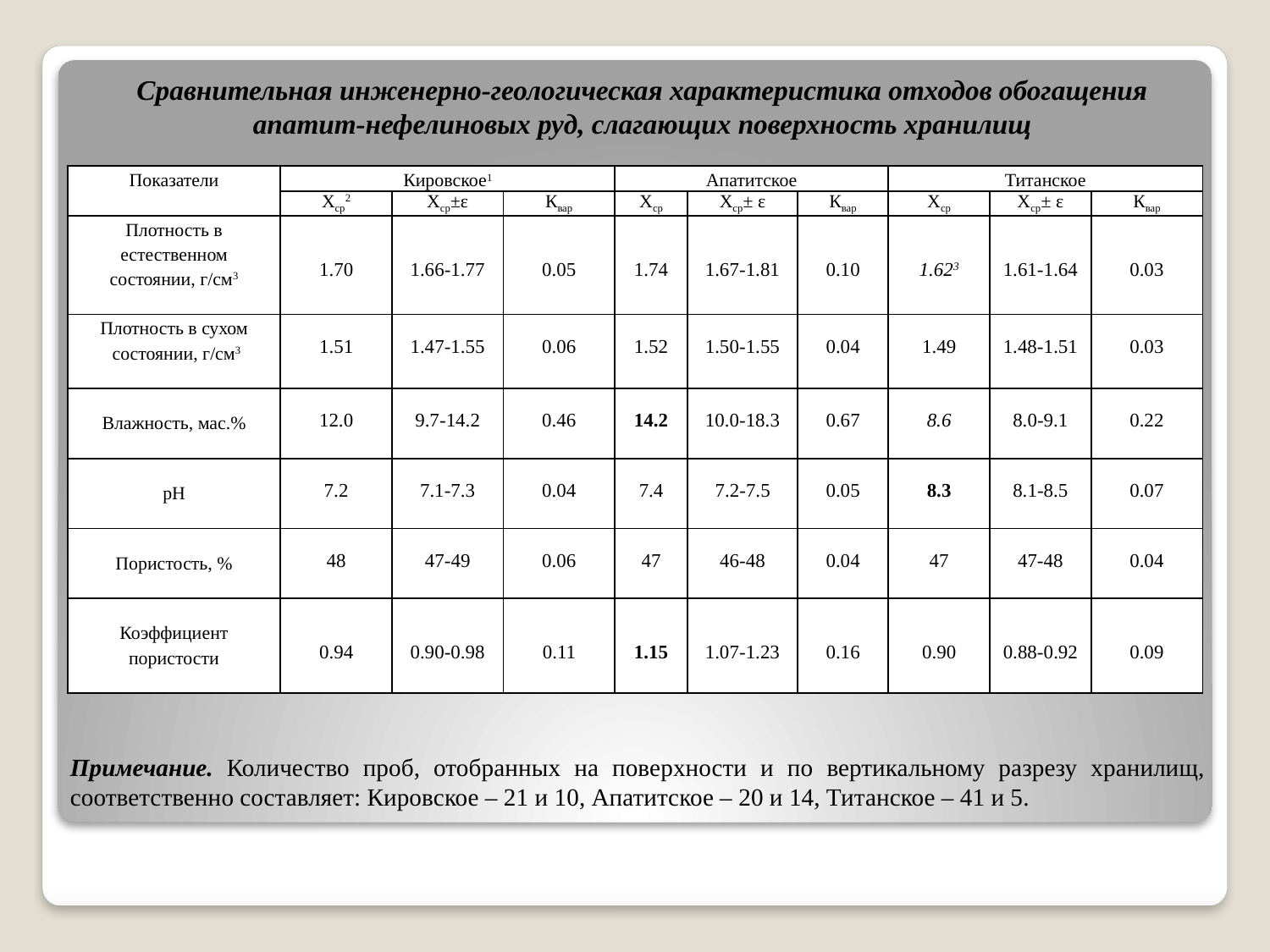

Сравнительная инженерно-геологическая характеристика отходов обогащения апатит-нефелиновых руд, слагающих поверхность хранилищ
| Показатели | Кировское1 |  |  | Апатитское |  |  | Титанское |  |  |
| --- | --- | --- | --- | --- | --- | --- | --- | --- | --- |
|  | Хср2 | Хср±ε | Квар | Хср | Хср± ε | Квар | Хср | Хср± ε | Квар |
| Плотность в естественном состоянии, г/см3 | 1.70 | 1.66-1.77 | 0.05 | 1.74 | 1.67-1.81 | 0.10 | 1.623 | 1.61-1.64 | 0.03 |
| Плотность в сухом состоянии, г/см3 | 1.51 | 1.47-1.55 | 0.06 | 1.52 | 1.50-1.55 | 0.04 | 1.49 | 1.48-1.51 | 0.03 |
| Влажность, мас.% | 12.0 | 9.7-14.2 | 0.46 | 14.2 | 10.0-18.3 | 0.67 | 8.6 | 8.0-9.1 | 0.22 |
| pH | 7.2 | 7.1-7.3 | 0.04 | 7.4 | 7.2-7.5 | 0.05 | 8.3 | 8.1-8.5 | 0.07 |
| Пористость, % | 48 | 47-49 | 0.06 | 47 | 46-48 | 0.04 | 47 | 47-48 | 0.04 |
| Коэффициент пористости | 0.94 | 0.90-0.98 | 0.11 | 1.15 | 1.07-1.23 | 0.16 | 0.90 | 0.88-0.92 | 0.09 |
Примечание. Количество проб, отобранных на поверхности и по вертикальному разрезу хранилищ, соответственно составляет: Кировское – 21 и 10, Апатитское – 20 и 14, Титанское – 41 и 5.